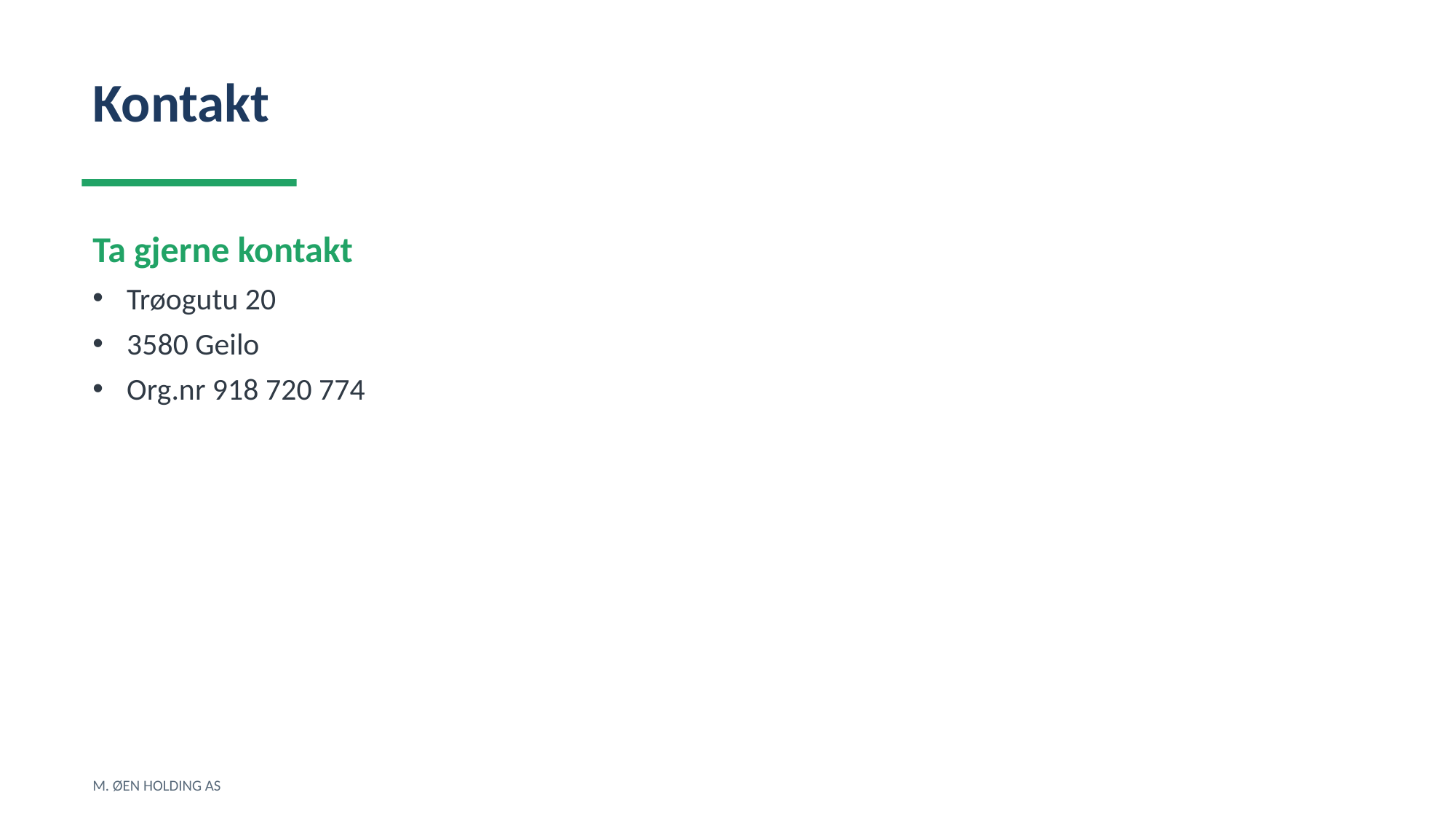

Kontakt

Ta gjerne kontakt
Trøogutu 20
3580 Geilo
Org.nr 918 720 774
M. ØEN HOLDING AS